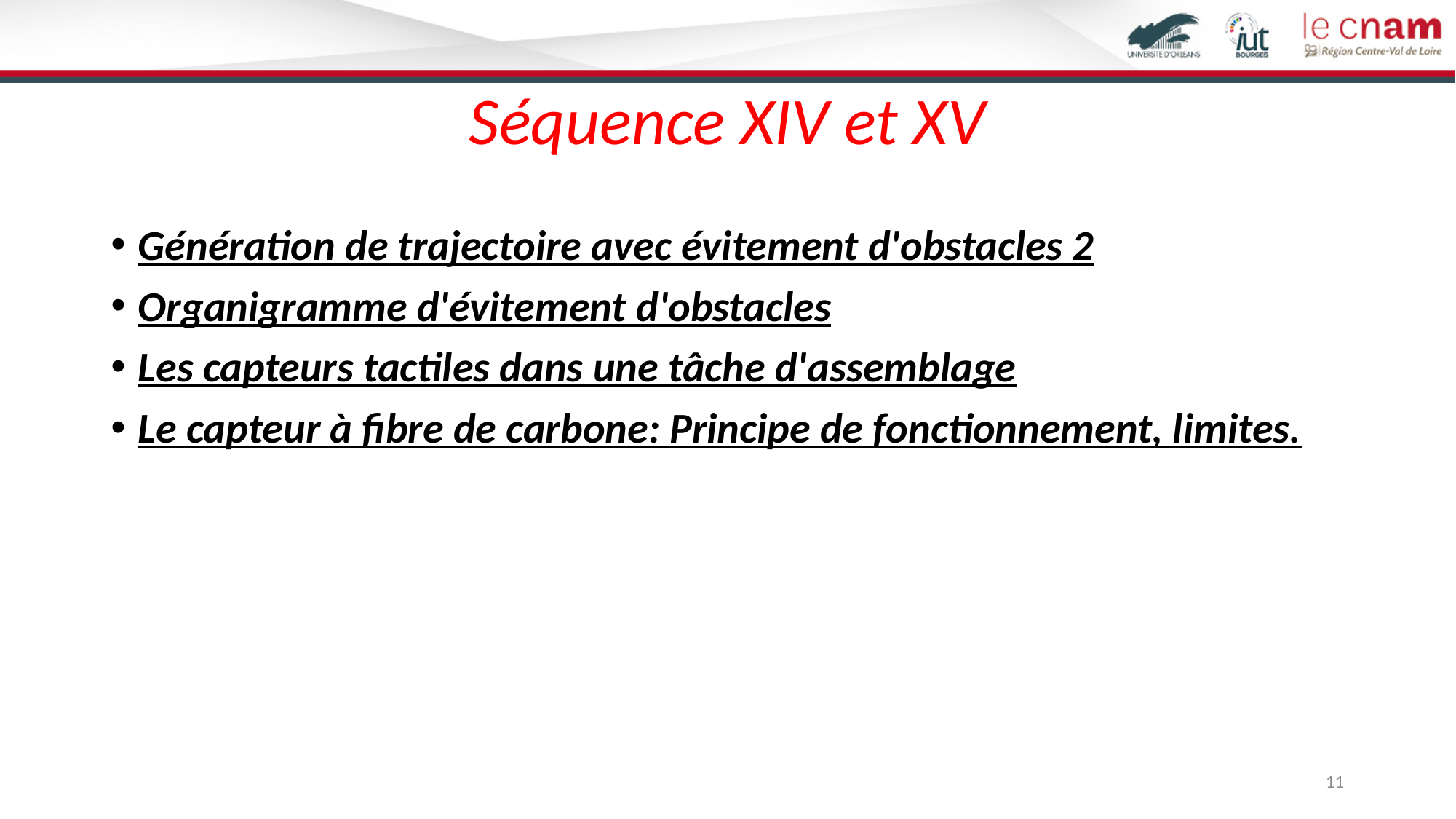

# Séquence XIV et XV
Génération de trajectoire avec évitement d'obstacles 2
Organigramme d'évitement d'obstacles
Les capteurs tactiles dans une tâche d'assemblage
Le capteur à fibre de carbone: Principe de fonctionnement, limites.
11